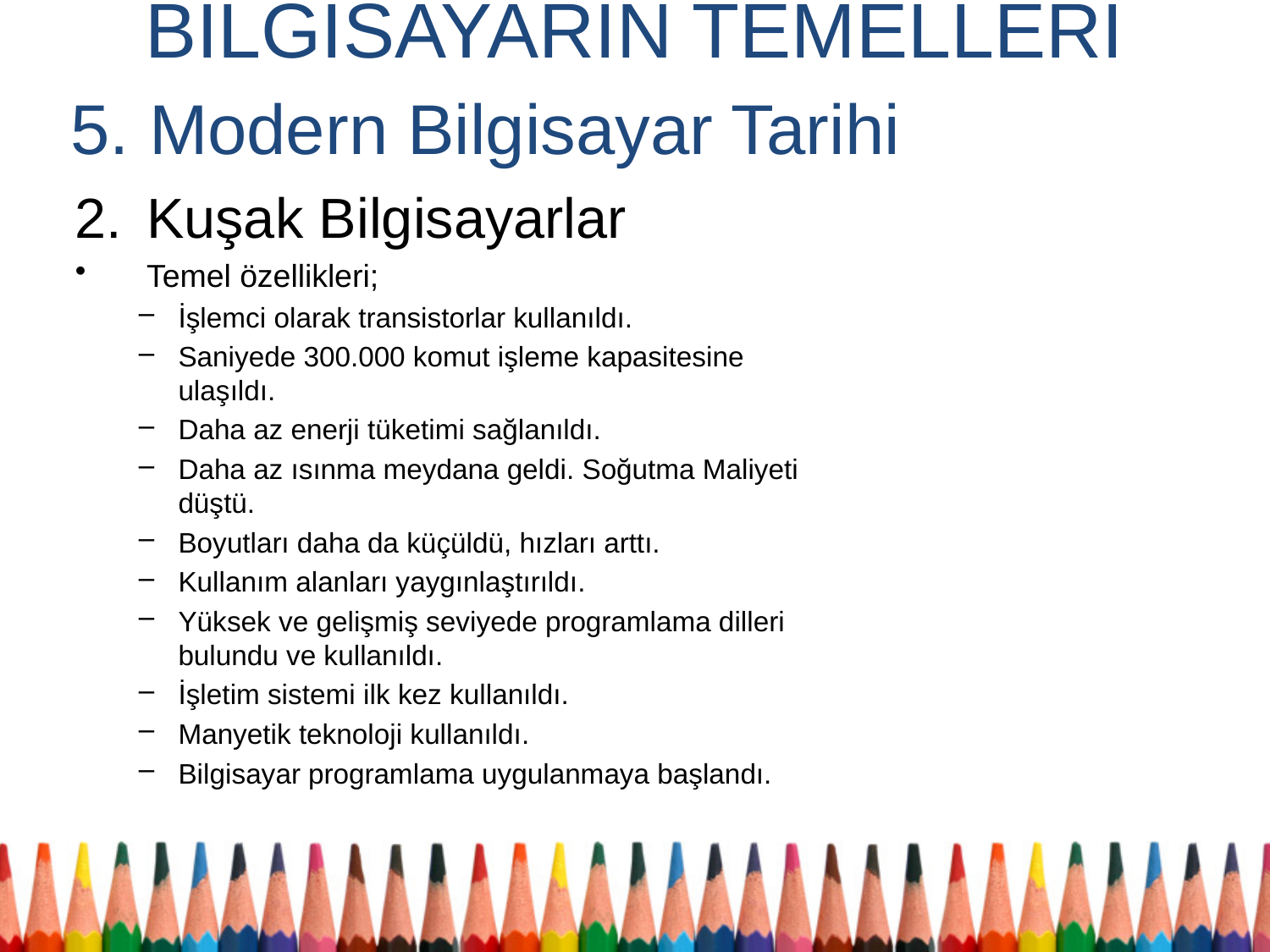

# BİLGİSAYARIN TEMELLERİ
5. Modern Bilgisayar Tarihi
Kuşak Bilgisayarlar
Temel özellikleri;
İşlemci olarak transistorlar kullanıldı.
Saniyede 300.000 komut işleme kapasitesine ulaşıldı.
Daha az enerji tüketimi sağlanıldı.
Daha az ısınma meydana geldi. Soğutma Maliyeti düştü.
Boyutları daha da küçüldü, hızları arttı.
Kullanım alanları yaygınlaştırıldı.
Yüksek ve gelişmiş seviyede programlama dilleri bulundu ve kullanıldı.
İşletim sistemi ilk kez kullanıldı.
Manyetik teknoloji kullanıldı.
Bilgisayar programlama uygulanmaya başlandı.